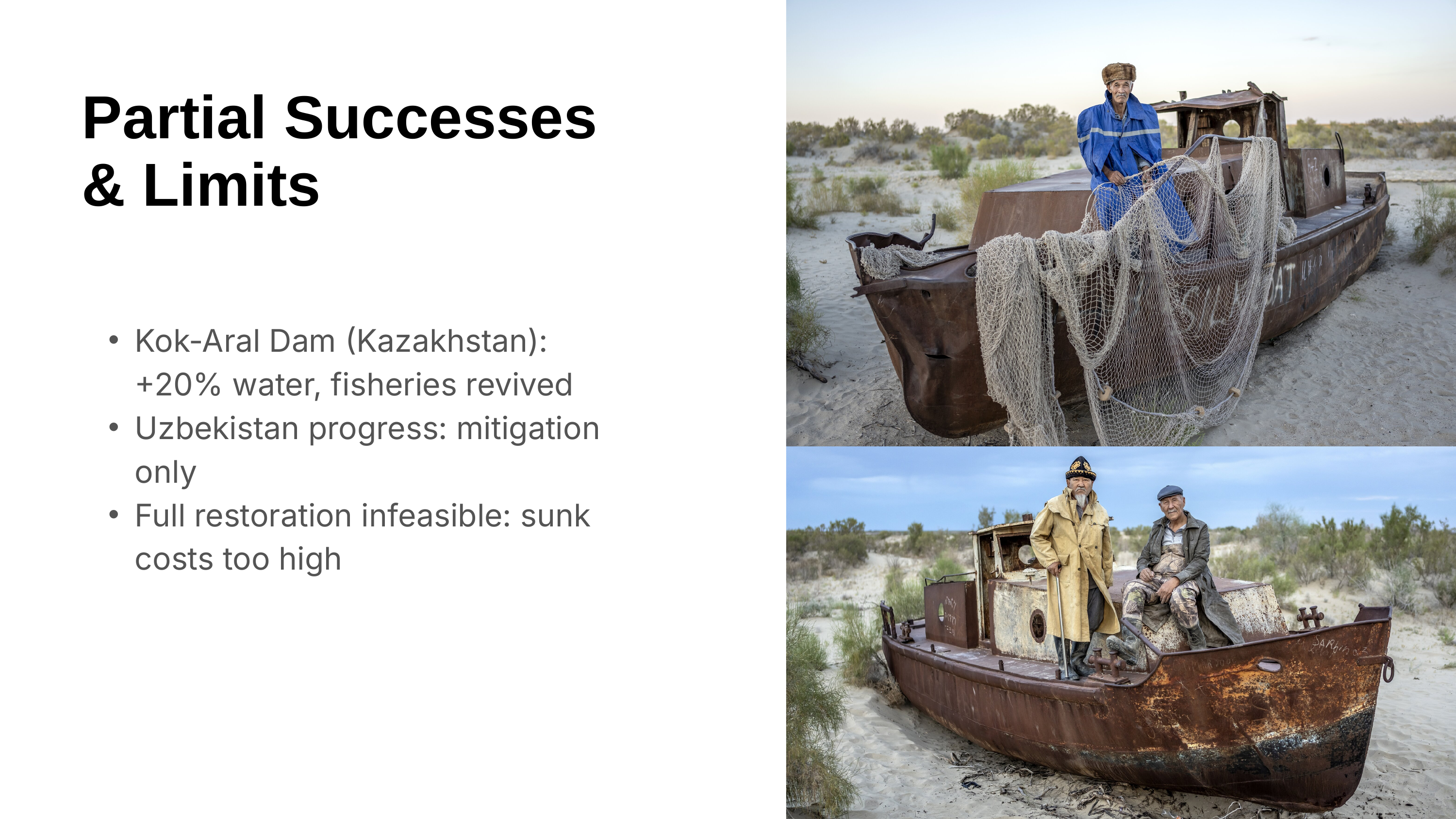

Partial Successes & Limits
Kok-Aral Dam (Kazakhstan): +20% water, fisheries revived
Uzbekistan progress: mitigation only
Full restoration infeasible: sunk costs too high